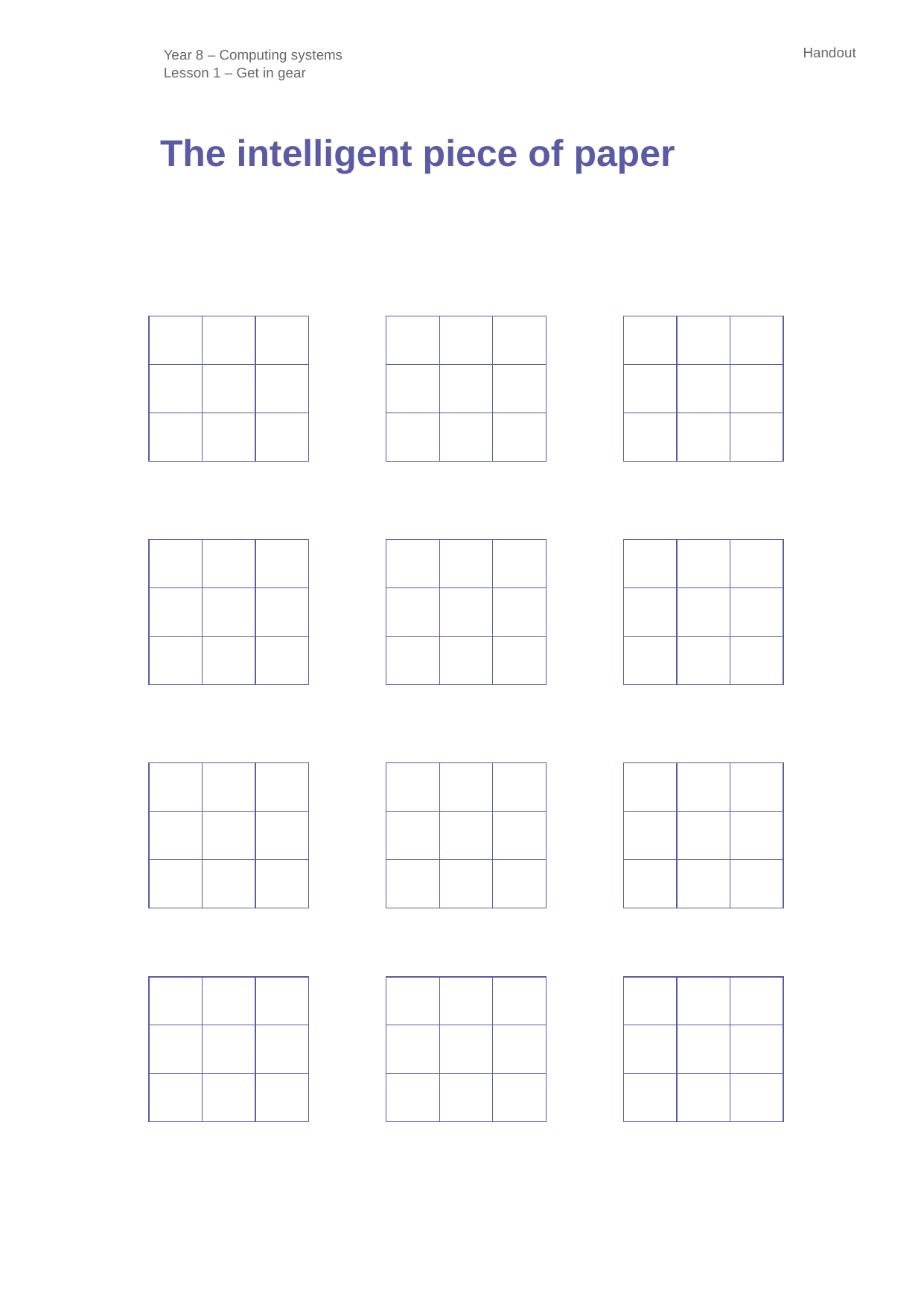

| Year 8 – Computing systems Lesson 1 – Get in gear | Handout |
| --- | --- |
The intelligent piece of paper

|  |  |  |
| --- | --- | --- |
|  |  |  |
|  |  |  |
|  |  |  |
| --- | --- | --- |
|  |  |  |
|  |  |  |
|  |  |  |
| --- | --- | --- |
|  |  |  |
|  |  |  |
|  |  |  |
| --- | --- | --- |
|  |  |  |
|  |  |  |
|  |  |  |
| --- | --- | --- |
|  |  |  |
|  |  |  |
|  |  |  |
| --- | --- | --- |
|  |  |  |
|  |  |  |
|  |  |  |
| --- | --- | --- |
|  |  |  |
|  |  |  |
|  |  |  |
| --- | --- | --- |
|  |  |  |
|  |  |  |
|  |  |  |
| --- | --- | --- |
|  |  |  |
|  |  |  |
|  |  |  |
| --- | --- | --- |
|  |  |  |
|  |  |  |
|  |  |  |
| --- | --- | --- |
|  |  |  |
|  |  |  |
|  |  |  |
| --- | --- | --- |
|  |  |  |
|  |  |  |